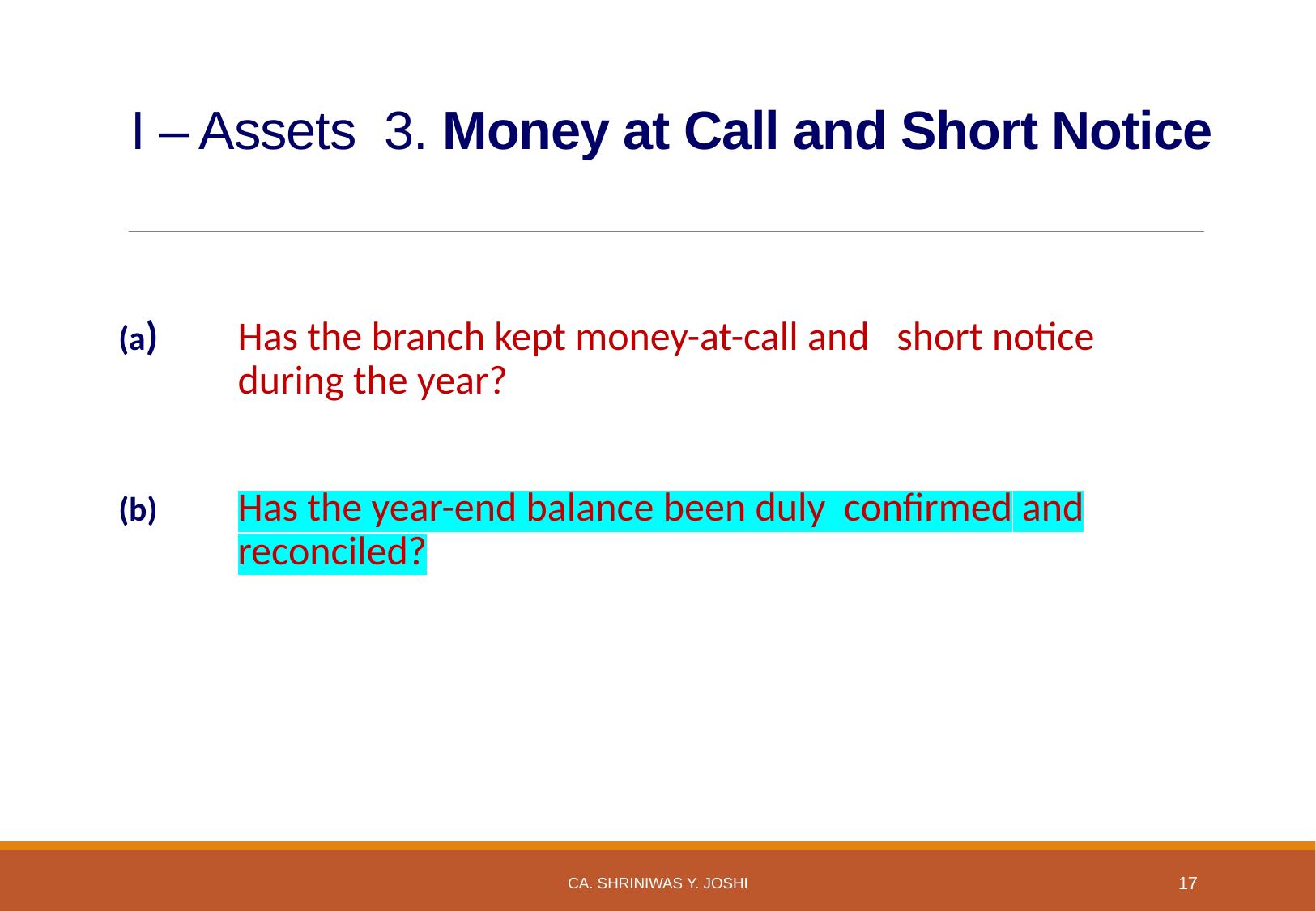

# I – Assets  3. Money at Call and Short Notice

(a)  	Has the branch kept money-at-call and   short notice during the year?

(b) 	Has the year-end balance been duly  confirmed and reconciled?

CA. SHRINIWAS Y. JOSHI
17